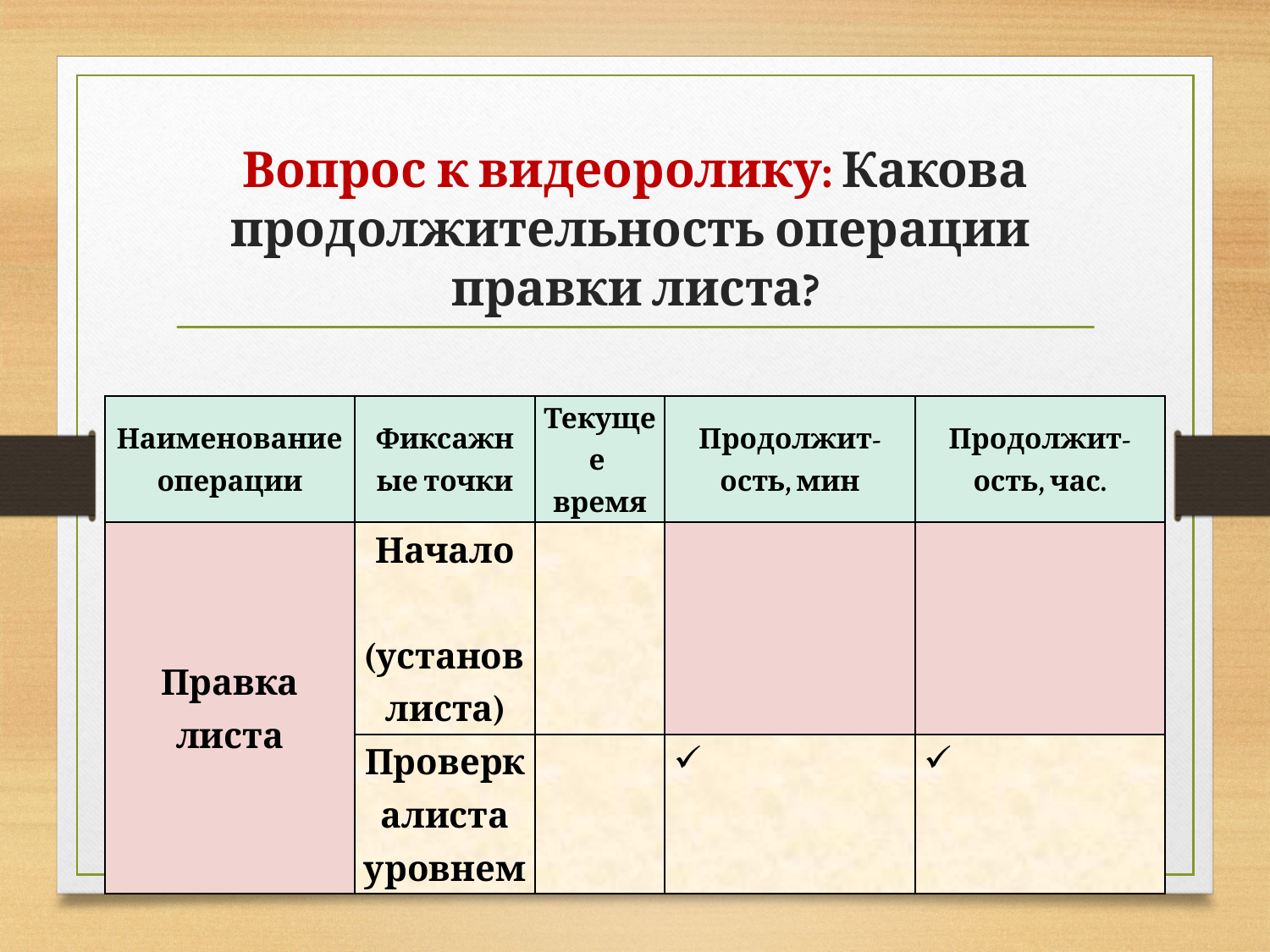

# Вопрос к видеоролику: Какова продолжительность операции правки листа?
| Наименование операции | Фиксажные точки | Текущее время | Продолжит-ость, мин | Продолжит-ость, час. |
| --- | --- | --- | --- | --- |
| Правка листа | Начало (установ листа) |  |  |  |
|  | Проверкалиста уровнем |  |  |  |